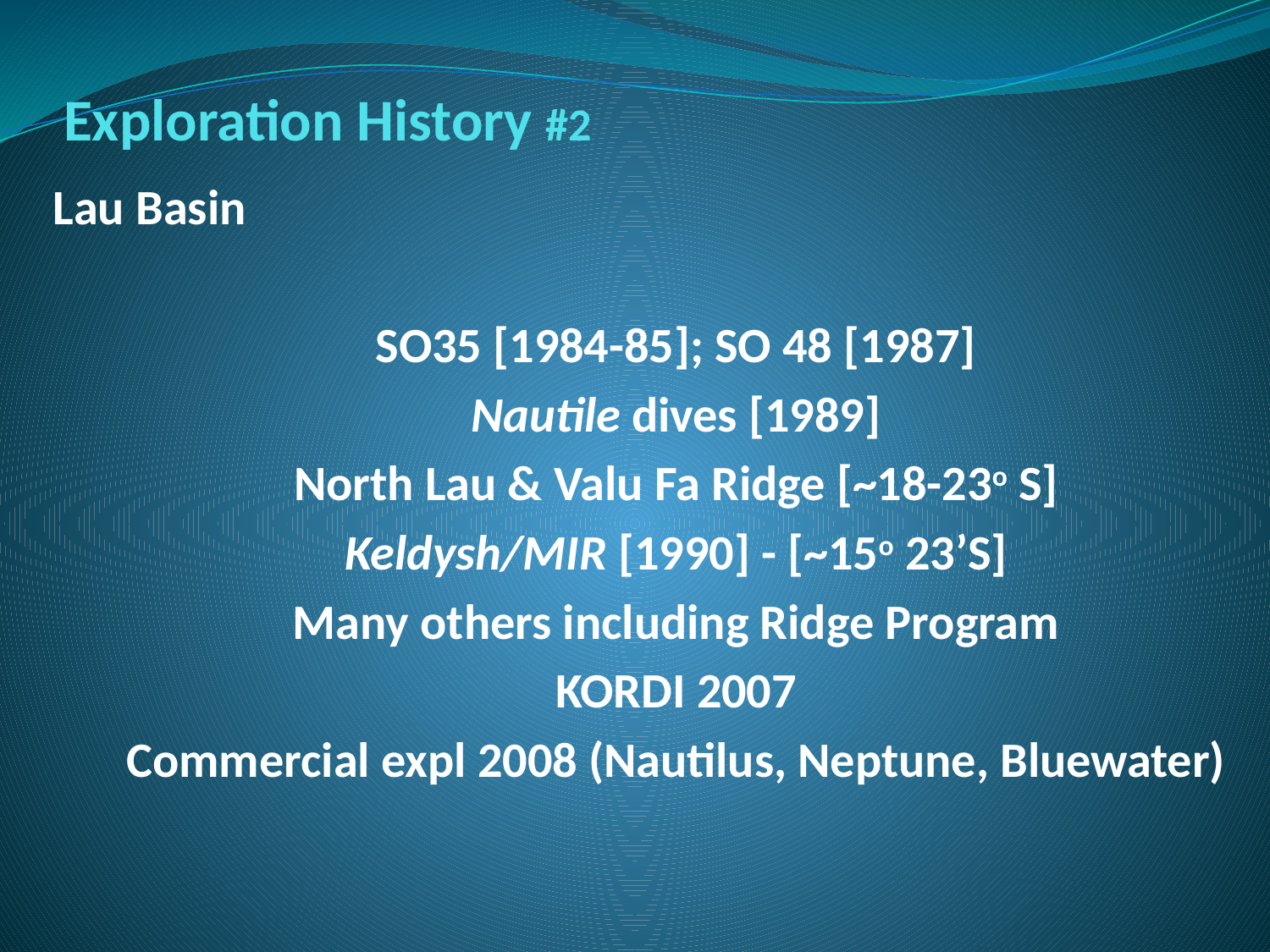

Exploration History #2
Lau Basin

SO35 [1984-85]; SO 48 [1987]
Nautile dives [1989]
North Lau & Valu Fa Ridge [~18-23o S]
Keldysh/MIR [1990] - [~15o 23’S]
Many others including Ridge Program
KORDI 2007
Commercial expl 2008 (Nautilus, Neptune, Bluewater)